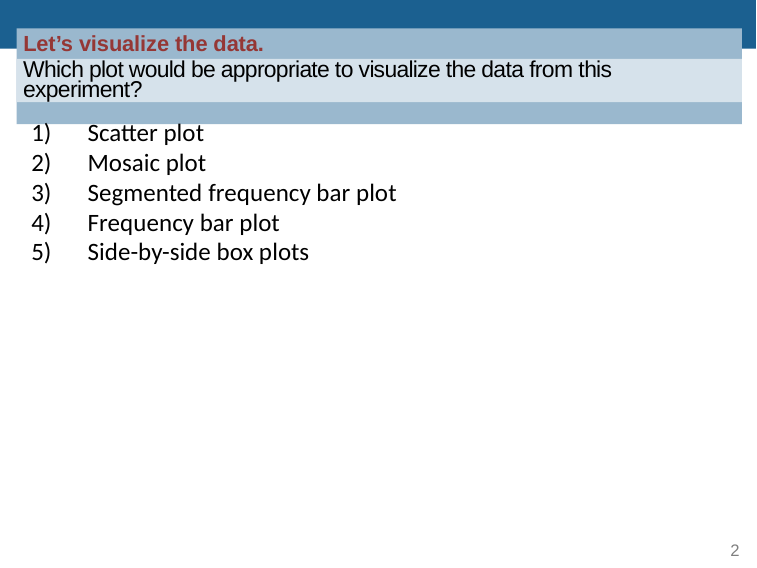

# Let’s visualize the data.
Which plot would be appropriate to visualize the data from this experiment?
Scatter plot
Mosaic plot
Segmented frequency bar plot
Frequency bar plot
Side-by-side box plots

2